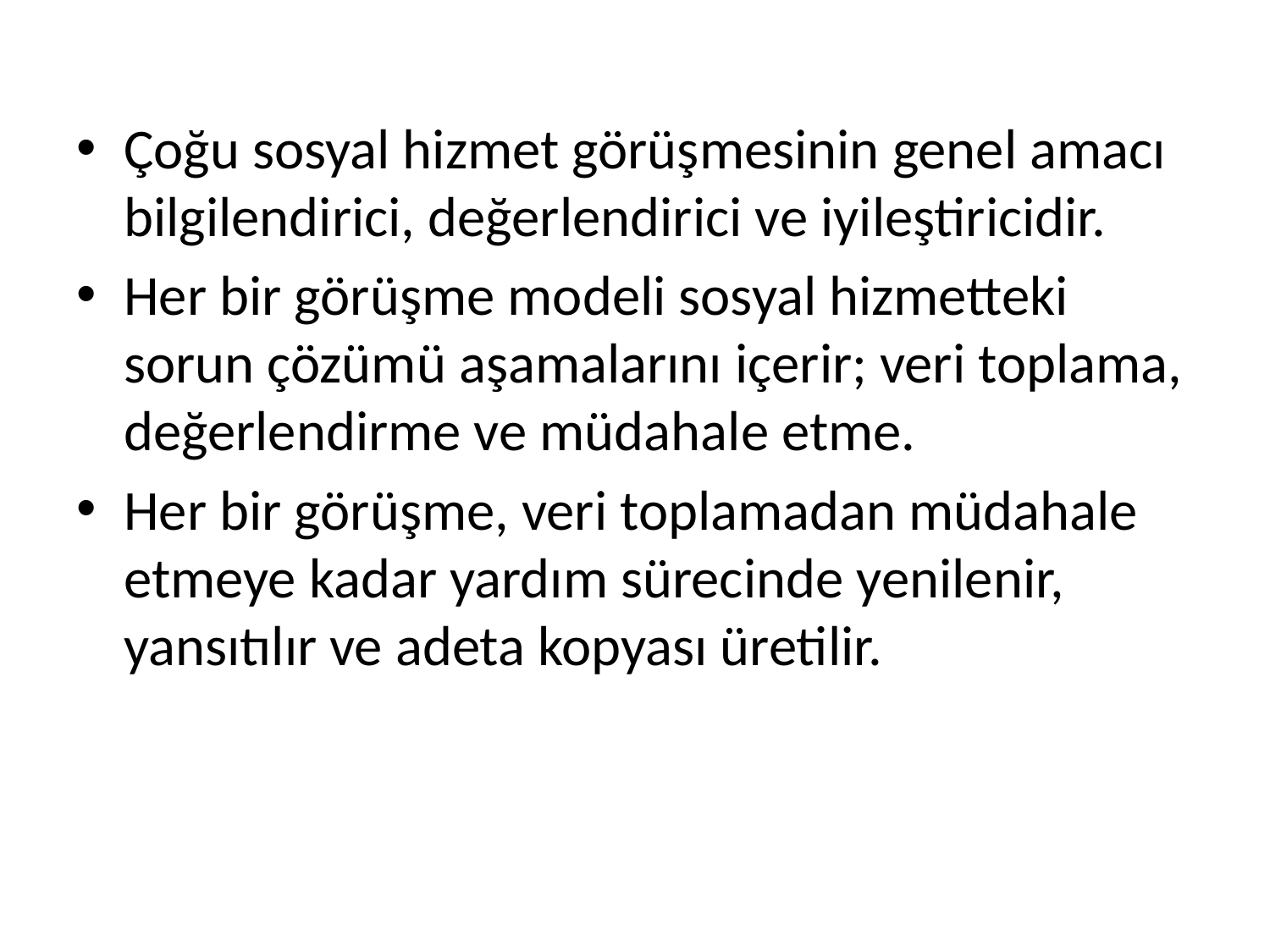

#
Çoğu sosyal hizmet görüşmesinin genel amacı bilgilendirici, değerlendirici ve iyileştiricidir.
Her bir görüşme modeli sosyal hizmetteki sorun çözümü aşamalarını içerir; veri toplama, değerlendirme ve müdahale etme.
Her bir görüşme, veri toplamadan müdahale etmeye kadar yardım sürecinde yenilenir, yansıtılır ve adeta kopyası üretilir.